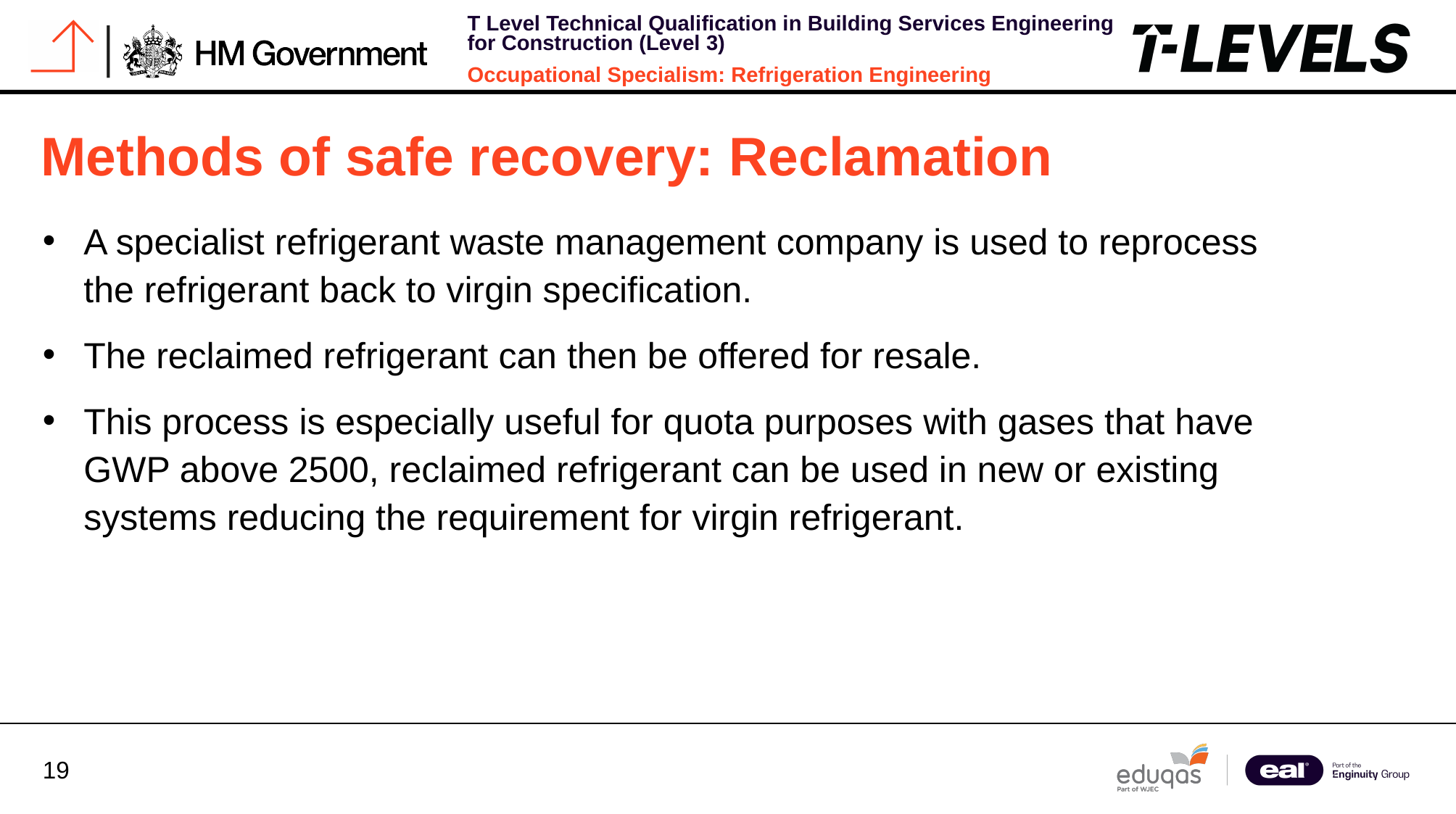

# Methods of safe recovery: Reclamation
A specialist refrigerant waste management company is used to reprocess the refrigerant back to virgin specification.
The reclaimed refrigerant can then be offered for resale.
This process is especially useful for quota purposes with gases that have GWP above 2500, reclaimed refrigerant can be used in new or existing systems reducing the requirement for virgin refrigerant.